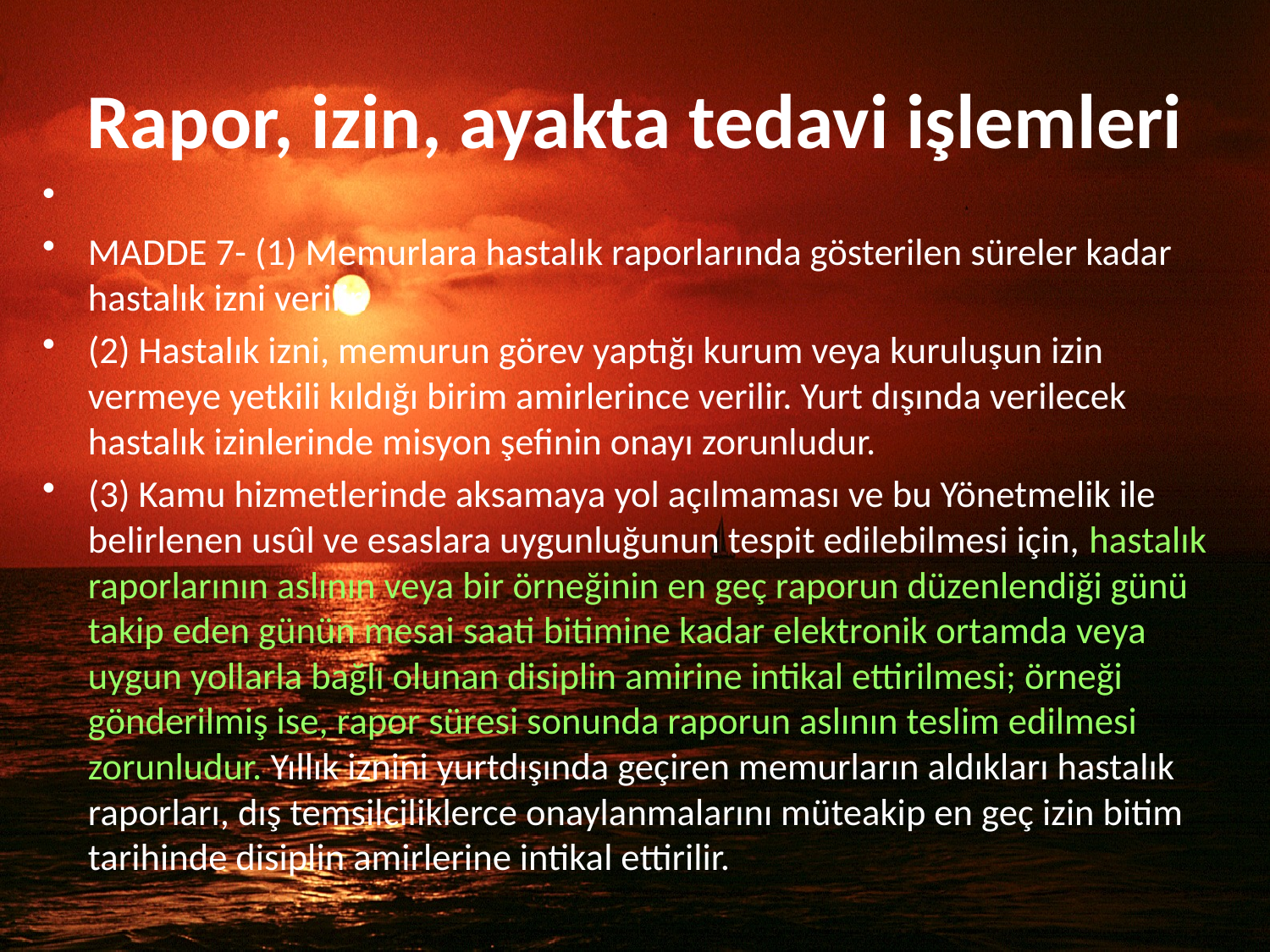

# Rapor, izin, ayakta tedavi işlemleri

MADDE 7- (1) Memurlara hastalık raporlarında gösterilen süreler kadar hastalık izni verilir.
(2) Hastalık izni, memurun görev yaptığı kurum veya kuruluşun izin vermeye yetkili kıldığı birim amirlerince verilir. Yurt dışında verilecek hastalık izinlerinde misyon şefinin onayı zorunludur.
(3) Kamu hizmetlerinde aksamaya yol açılmaması ve bu Yönetmelik ile belirlenen usûl ve esaslara uygunluğunun tespit edilebilmesi için, hastalık raporlarının aslının veya bir örneğinin en geç raporun düzenlendiği günü takip eden günün mesai saati bitimine kadar elektronik ortamda veya uygun yollarla bağlı olunan disiplin amirine intikal ettirilmesi; örneği gönderilmiş ise, rapor süresi sonunda raporun aslının teslim edilmesi zorunludur. Yıllık iznini yurtdışında geçiren memurların aldıkları hastalık raporları, dış temsilciliklerce onaylanmalarını müteakip en geç izin bitim tarihinde disiplin amirlerine intikal ettirilir.